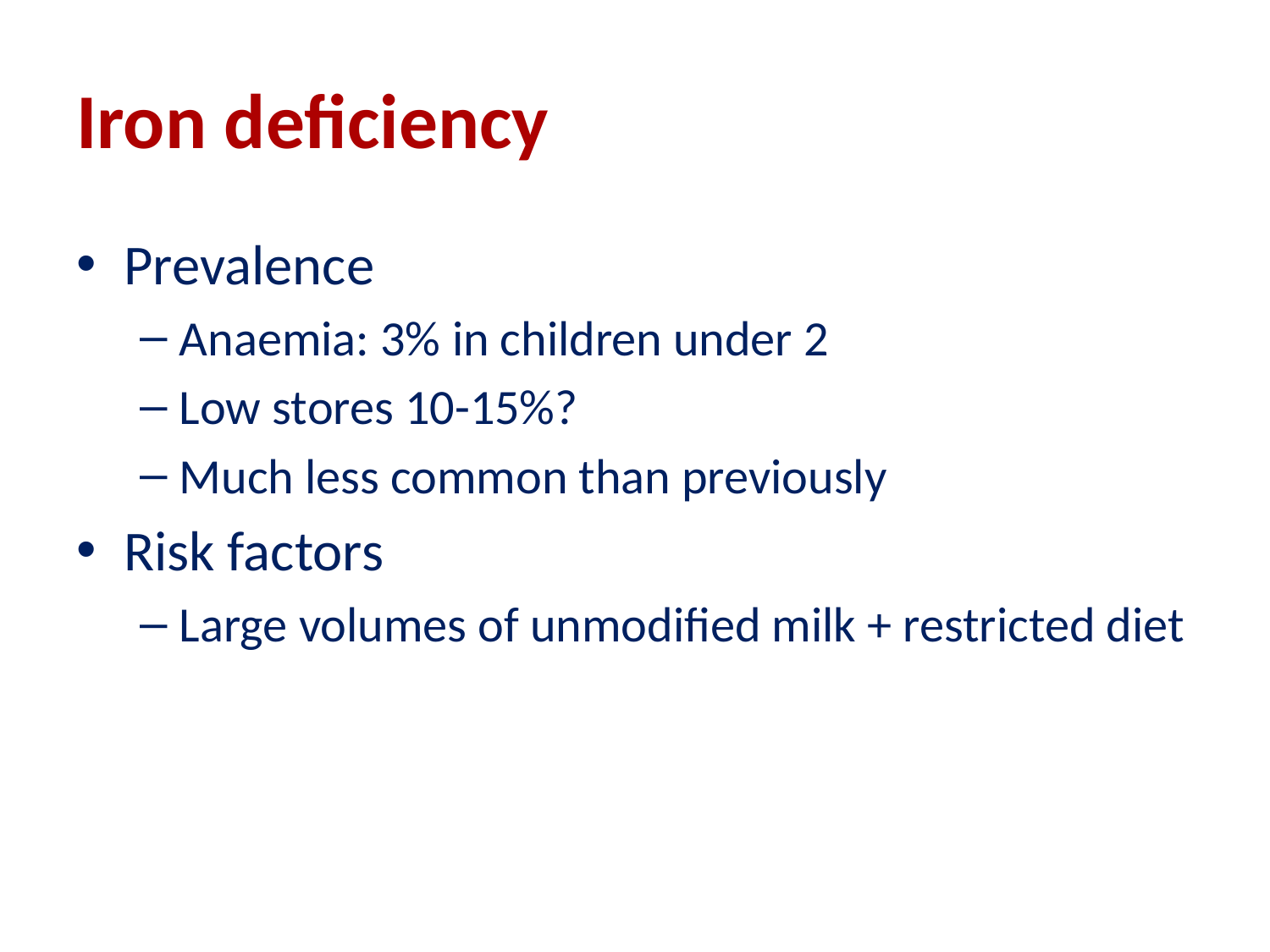

# Iron deficiency
Prevalence
Anaemia: 3% in children under 2
Low stores 10-15%?
Much less common than previously
Risk factors
Large volumes of unmodified milk + restricted diet